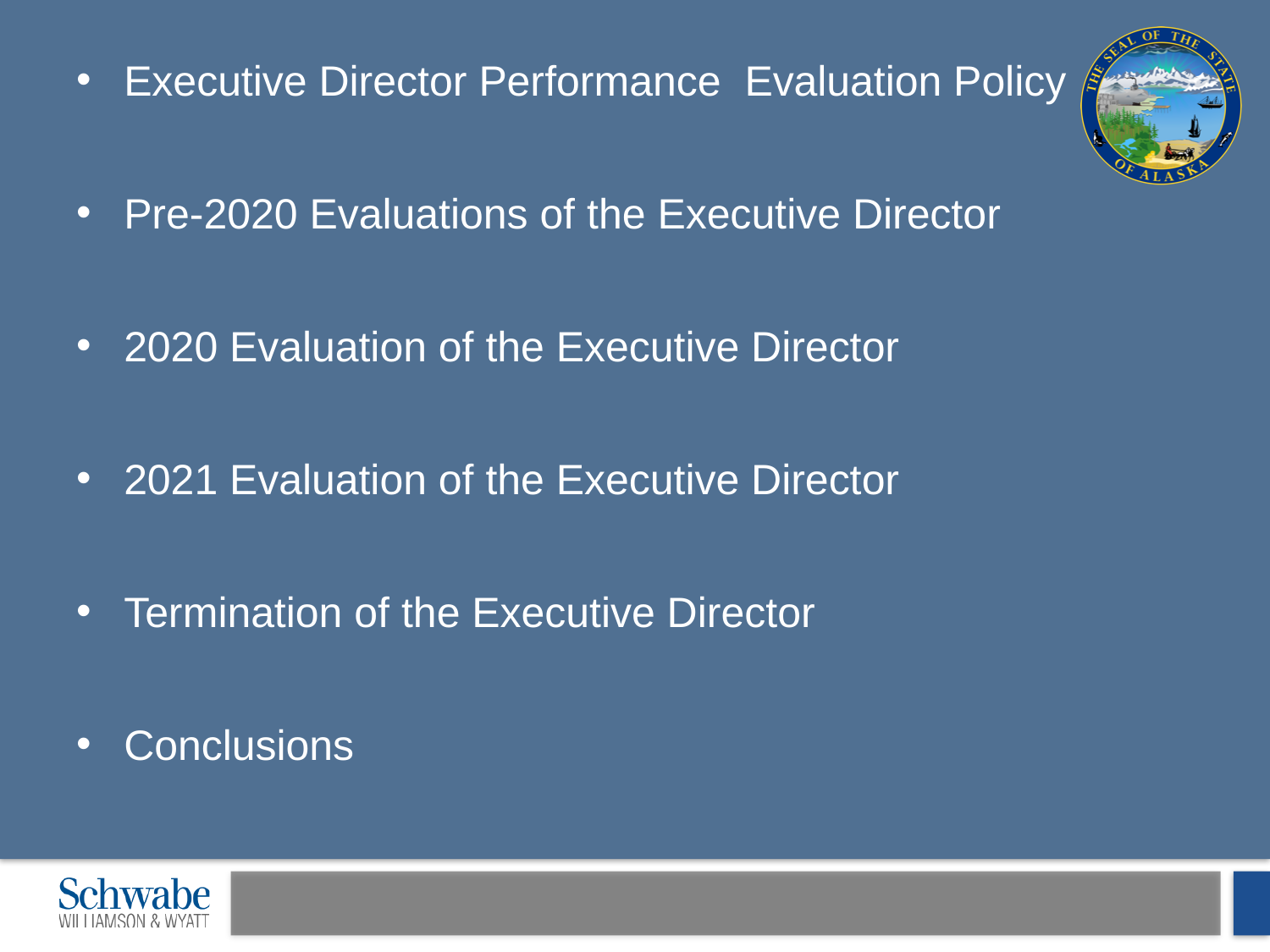

#
Executive Director Performance  Evaluation Policy

Pre-2020 Evaluations of the Executive Director

2020 Evaluation of the Executive Director

2021 Evaluation of the Executive Director

Termination of the Executive Director

Conclusions